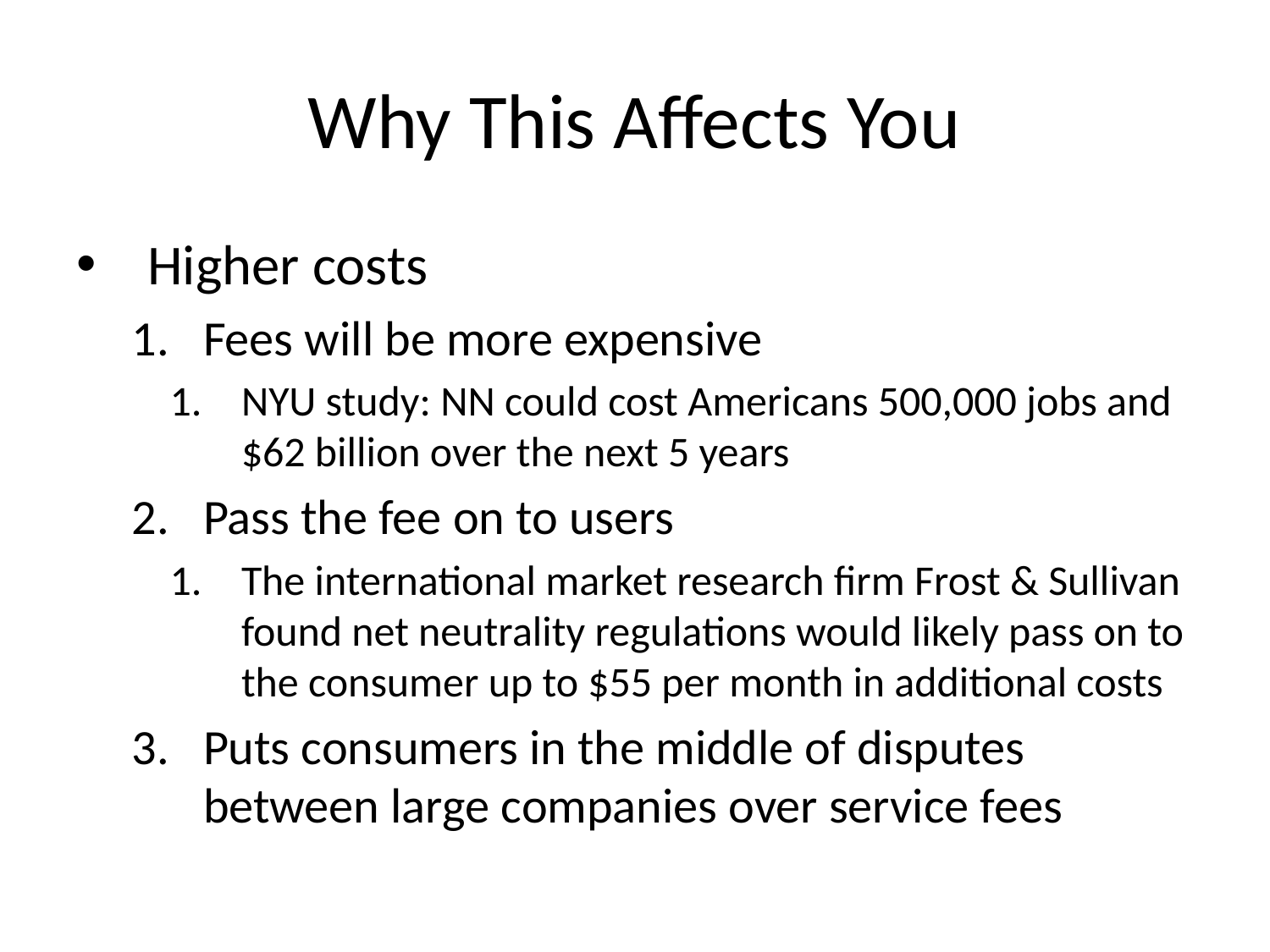

# Why This Affects You
Higher costs
Fees will be more expensive
NYU study: NN could cost Americans 500,000 jobs and $62 billion over the next 5 years
Pass the fee on to users
The international market research firm Frost & Sullivan found net neutrality regulations would likely pass on to the consumer up to $55 per month in additional costs
Puts consumers in the middle of disputes between large companies over service fees